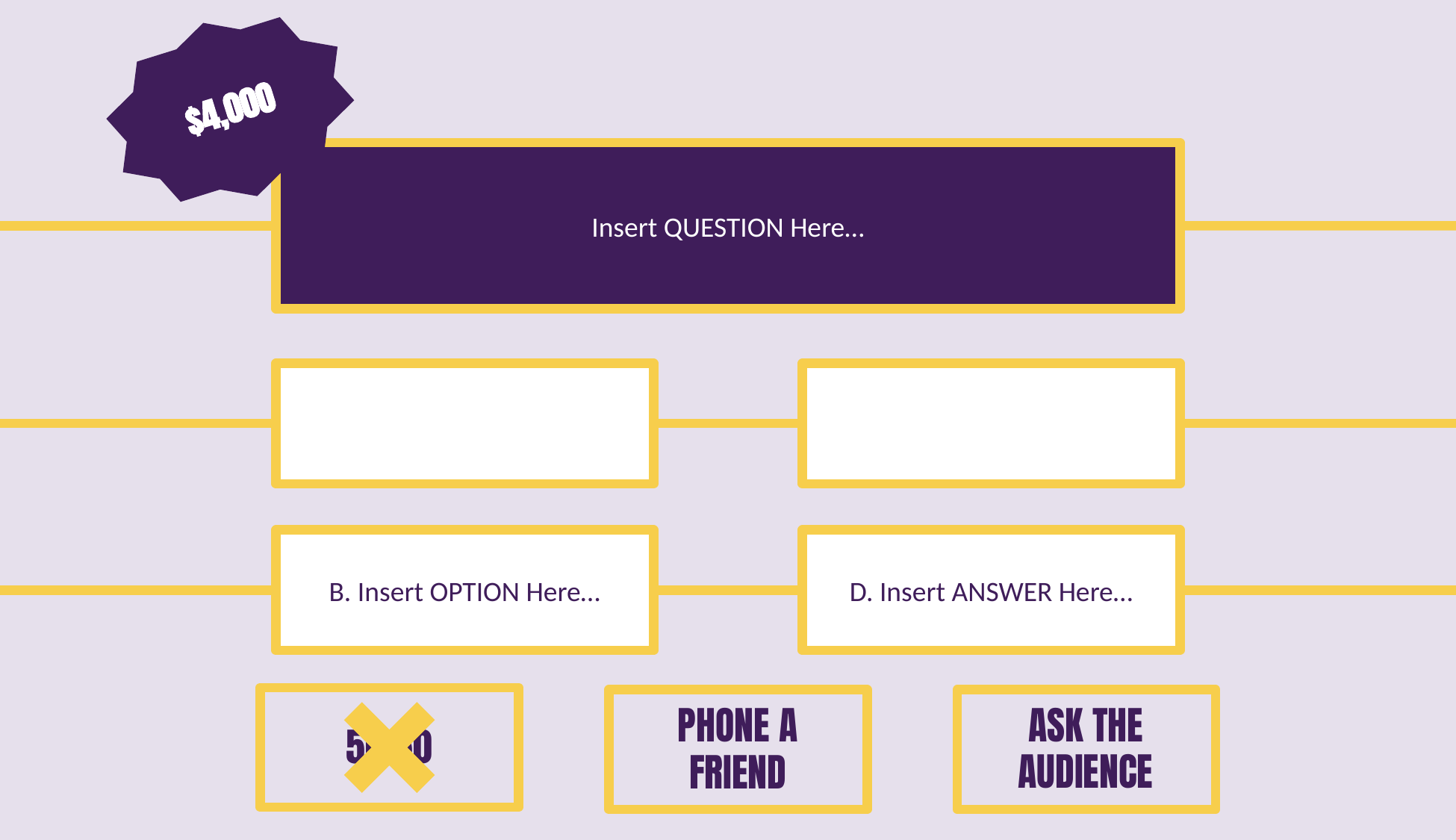

$4,000
Insert QUESTION Here…

B. Insert OPTION Here…
D. Insert ANSWER Here…

ASK THE AUDIENCE
PHONE A FRIEND
50:50